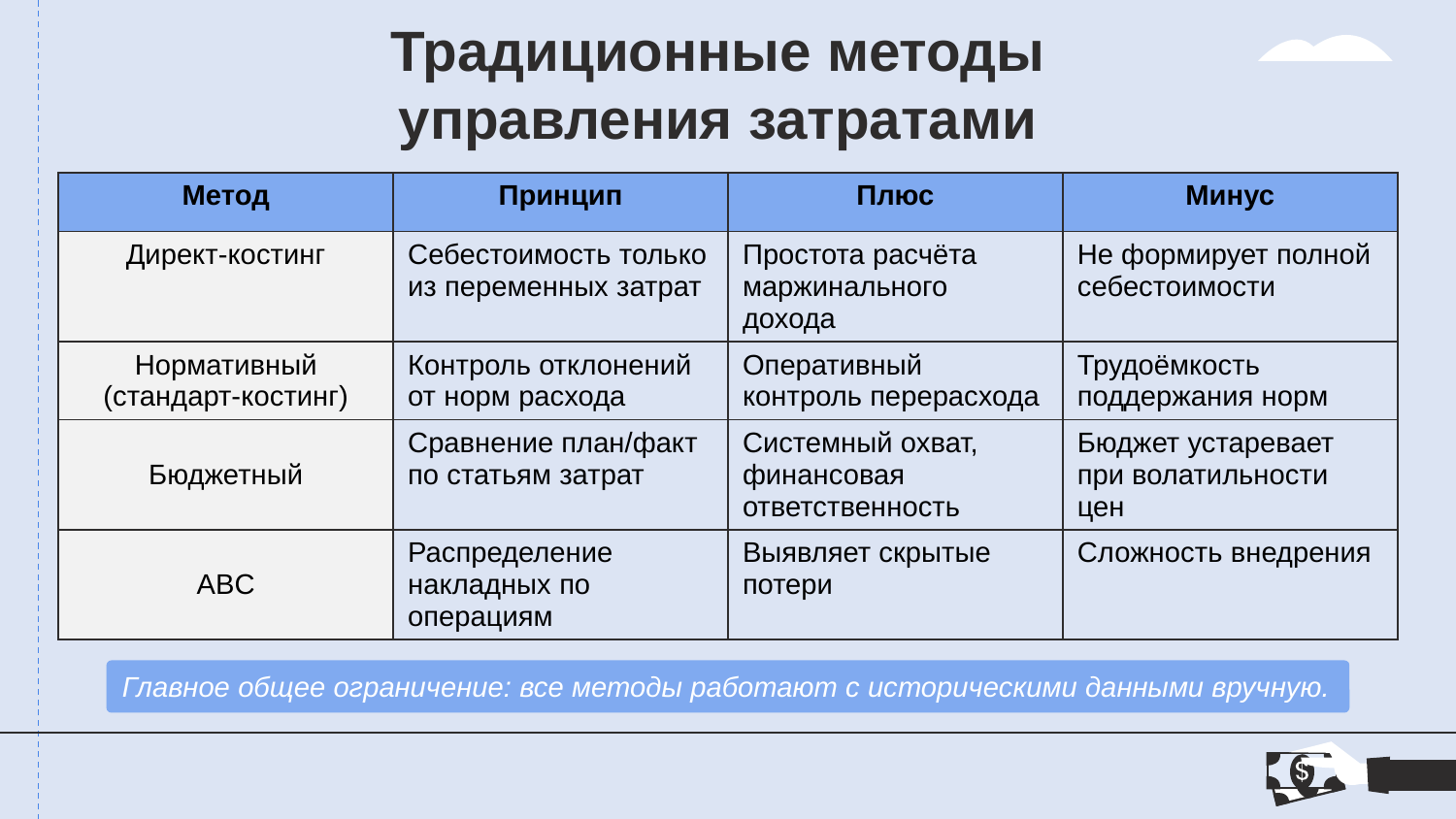

# Традиционные методы управления затратами
| Метод | Принцип | Плюс | Минус |
| --- | --- | --- | --- |
| Директ-костинг | Себестоимость только из переменных затрат | Простота расчёта маржинального дохода | Не формирует полной себестоимости |
| Нормативный (стандарт-костинг) | Контроль отклонений от норм расхода | Оперативный контроль перерасхода | Трудоёмкость поддержания норм |
| Бюджетный | Сравнение план/факт по статьям затрат | Системный охват, финансовая ответственность | Бюджет устаревает при волатильности цен |
| ABC | Распределение накладных по операциям | Выявляет скрытые потери | Сложность внедрения |
Главное общее ограничение: все методы работают с историческими данными вручную.